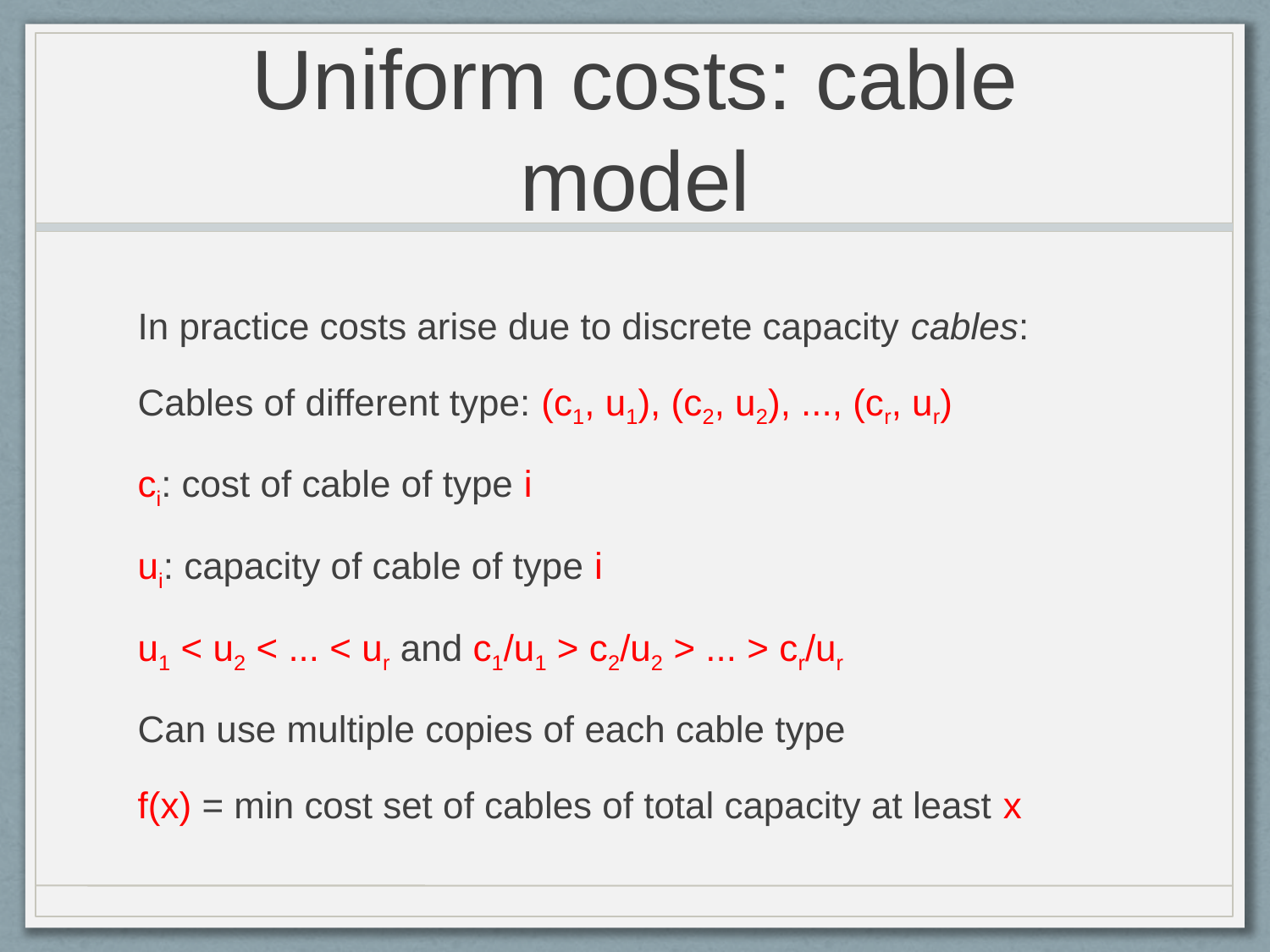

# Uniform costs: cable model
In practice costs arise due to discrete capacity cables:
Cables of different type: (c1, u1), (c2, u2), ..., (cr, ur)
ci: cost of cable of type i
ui: capacity of cable of type i
u1 < u2 < ... < ur and c1/u1 > c2/u2 > ... > cr/ur
Can use multiple copies of each cable type
f(x) = min cost set of cables of total capacity at least x